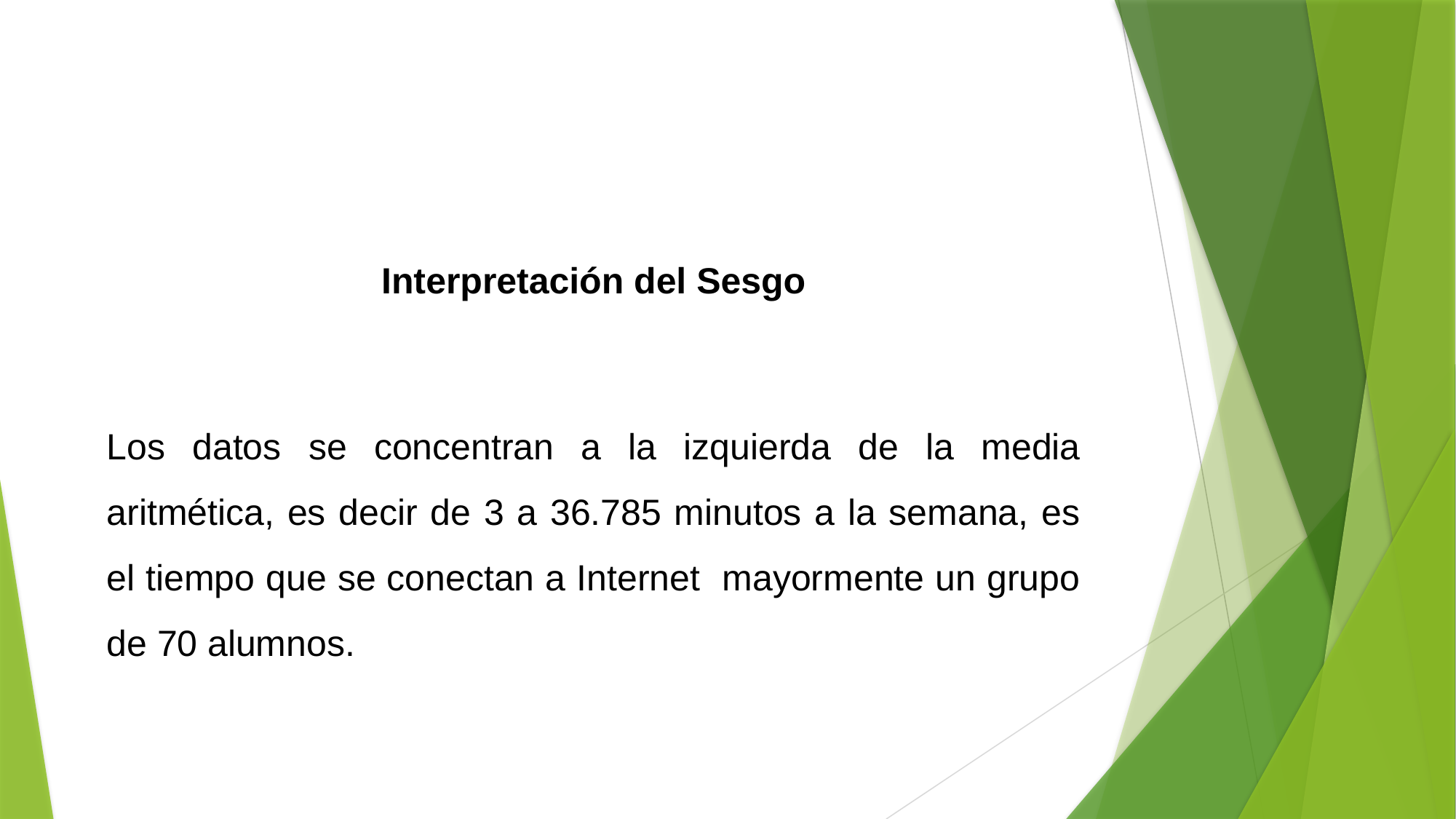

Interpretación del Sesgo

Los datos se concentran a la izquierda de la media aritmética, es decir de 3 a 36.785 minutos a la semana, es el tiempo que se conectan a Internet  mayormente un grupo de 70 alumnos.